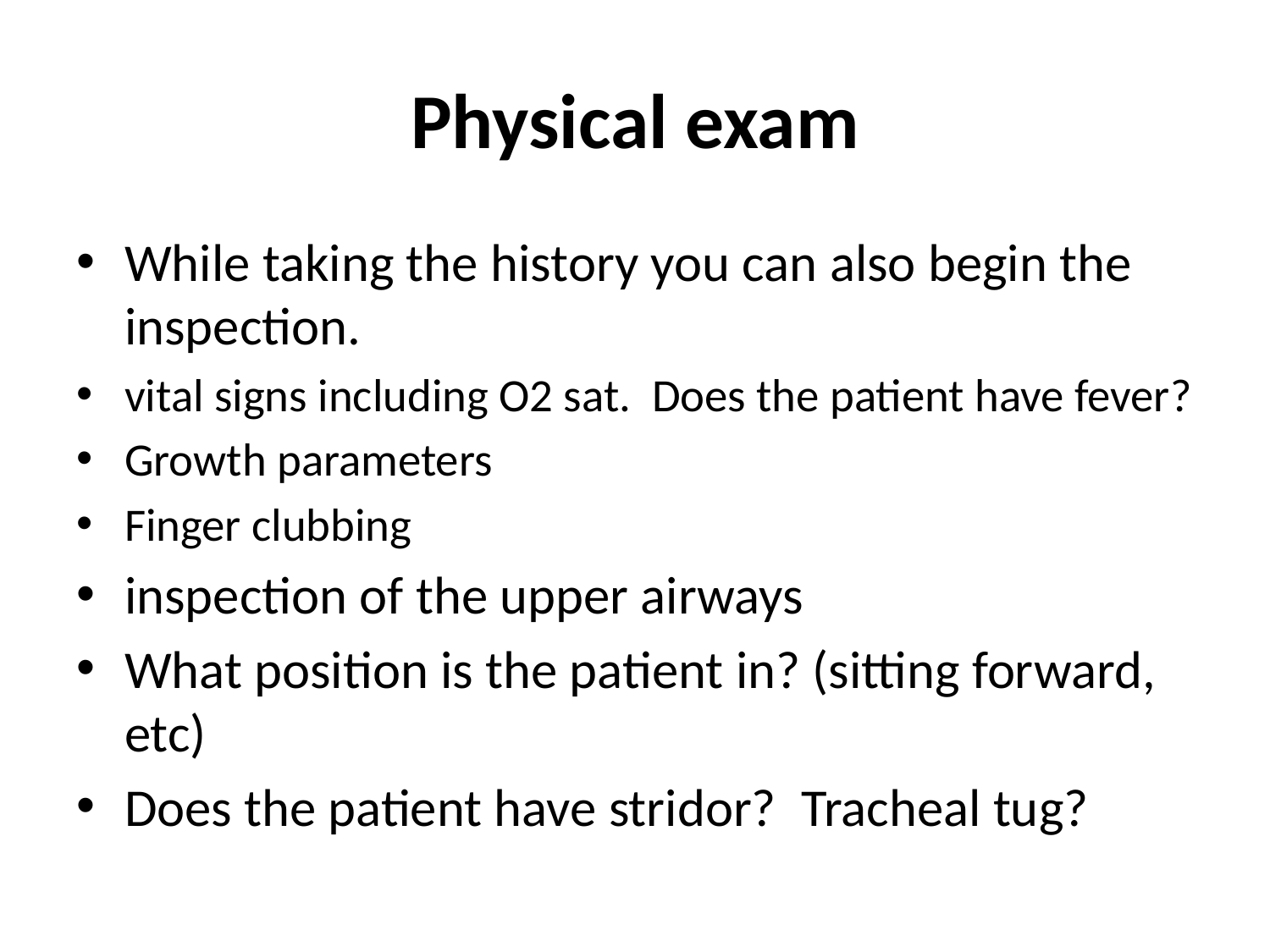

# Physical exam
While taking the history you can also begin the inspection.
vital signs including O2 sat.  Does the patient have fever?
Growth parameters
Finger clubbing
inspection of the upper airways
What position is the patient in? (sitting forward, etc)
Does the patient have stridor?  Tracheal tug?